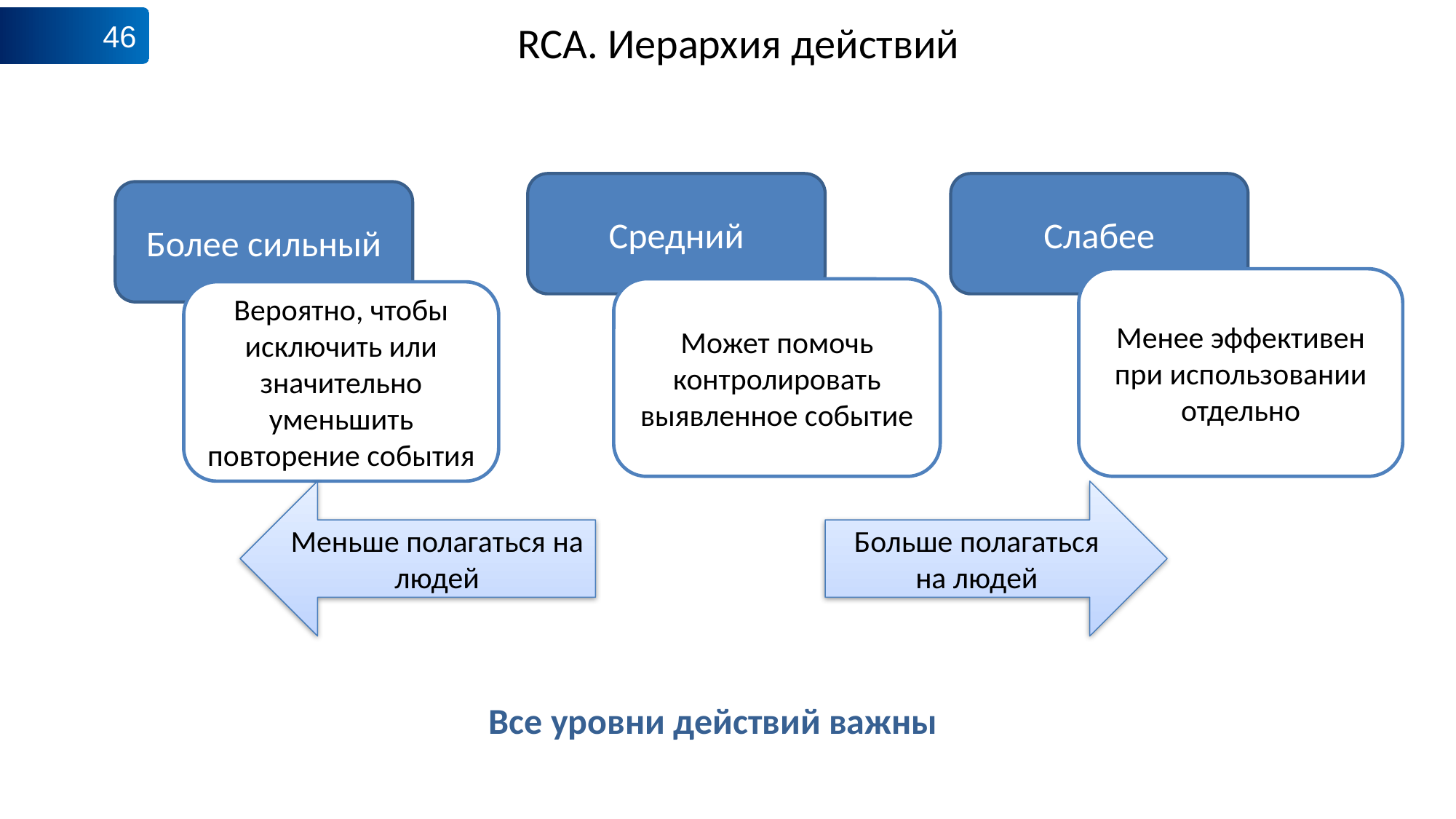

46
# RCA. Иерархия действий
Средний
Слабее
Более сильный
Менее эффективен при использовании отдельно
Может помочь контролировать выявленное событие
Вероятно, чтобы исключить или значительно уменьшить повторение события
Меньше полагаться на людей
Больше полагаться на людей
Все уровни действий важны